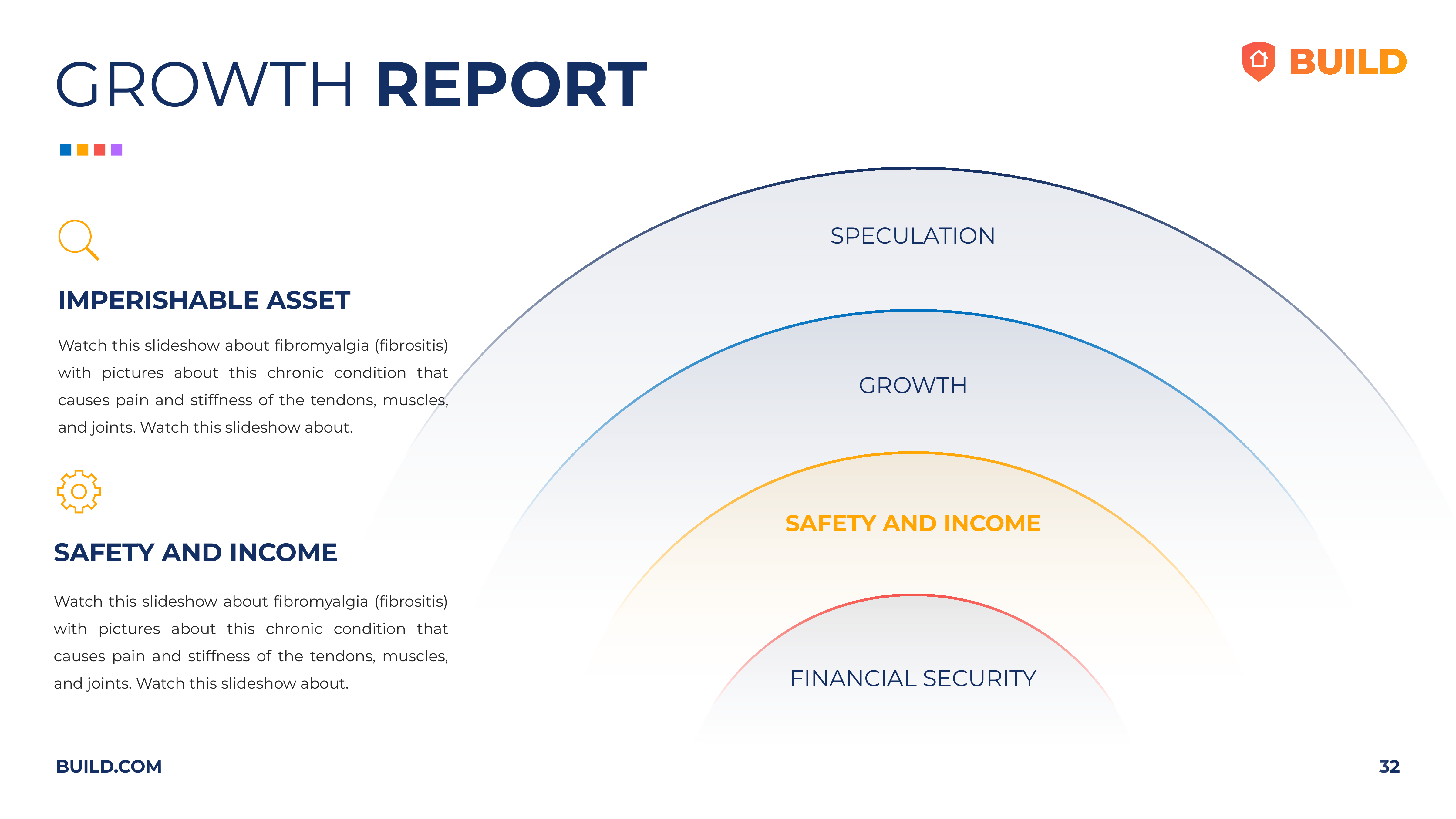

GROWTH REPORT

SPECULATION

IMPERISHABLE ASSET
Watch this slideshow about fibromyalgia (fibrositis) with pictures about this chronic condition that causes pain and stiffness of the tendons, muscles, and joints. Watch this slideshow about.
GROWTH

SAFETY AND INCOME
SAFETY AND INCOME
Watch this slideshow about fibromyalgia (fibrositis) with pictures about this chronic condition that causes pain and stiffness of the tendons, muscles, and joints. Watch this slideshow about.
FINANCIAL SECURITY
BUILD.COM
32